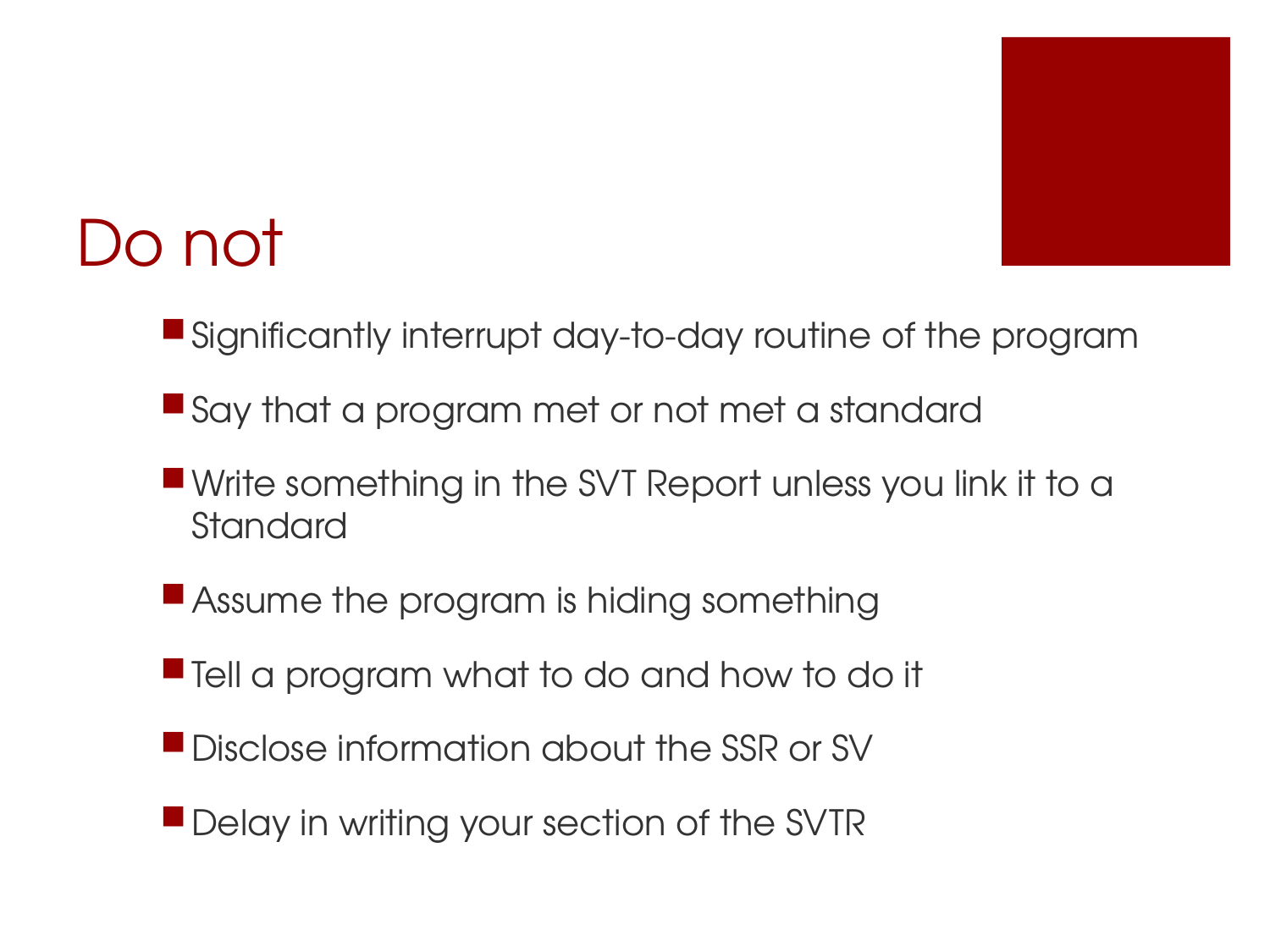

# Do not
Significantly interrupt day-to-day routine of the program
Say that a program met or not met a standard
Write something in the SVT Report unless you link it to a Standard
Assume the program is hiding something
Tell a program what to do and how to do it
Disclose information about the SSR or SV
Delay in writing your section of the SVTR